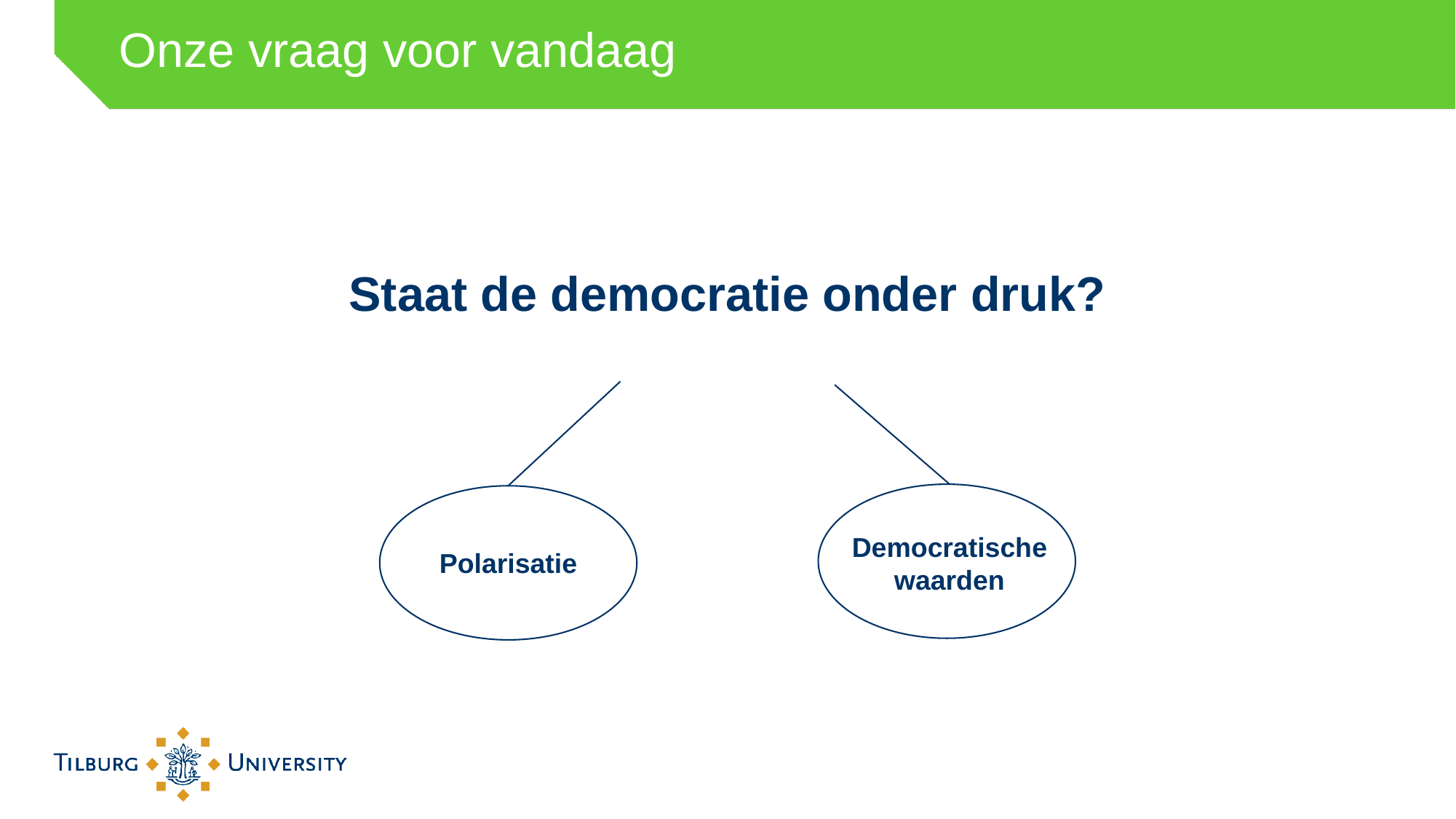

# Onze vraag voor vandaag
Staat de democratie onder druk?

Democratische waarden
Polarisatie